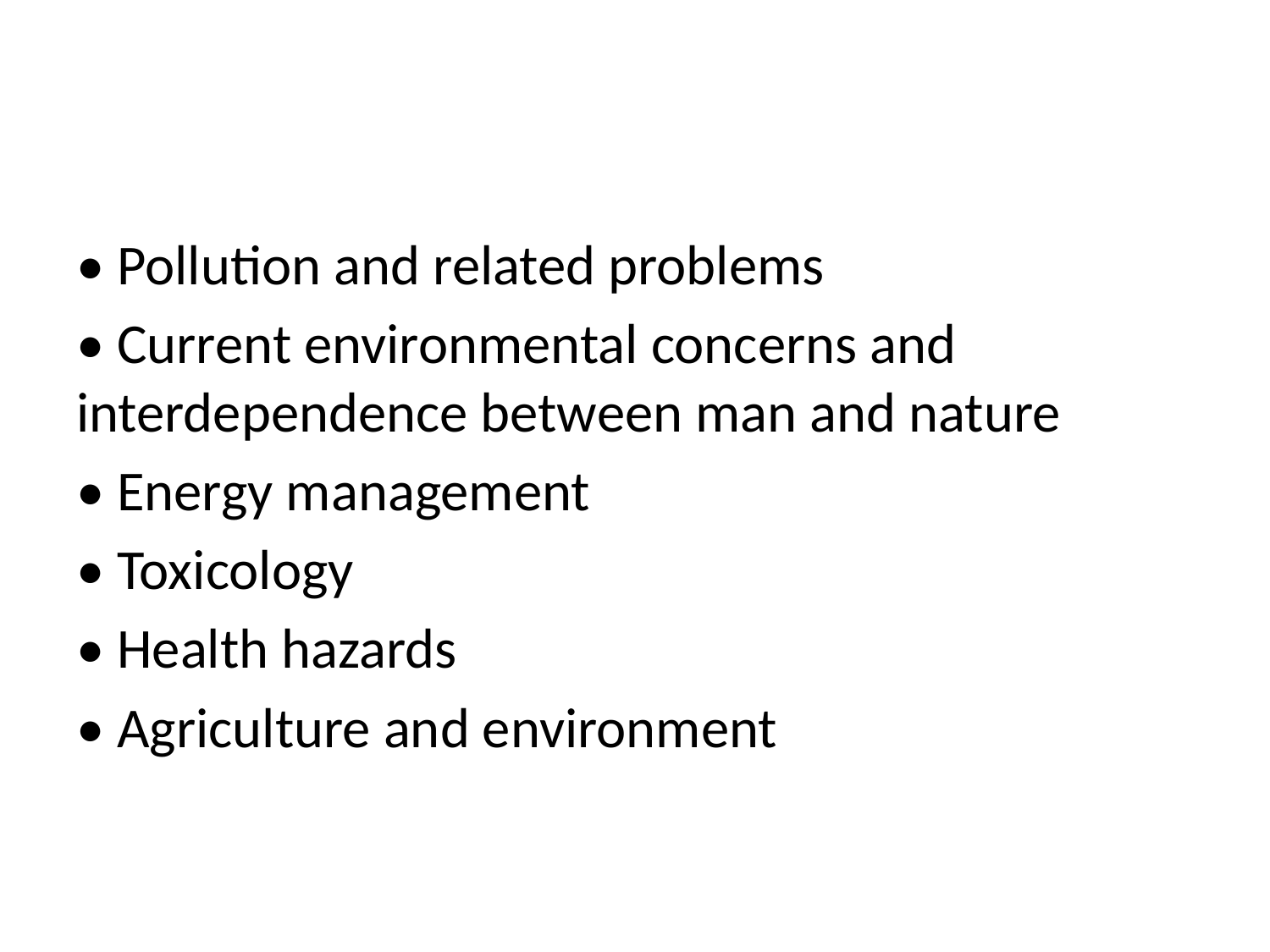

#
• Pollution and related problems
• Current environmental concerns and interdependence between man and nature
• Energy management
• Toxicology
• Health hazards
• Agriculture and environment